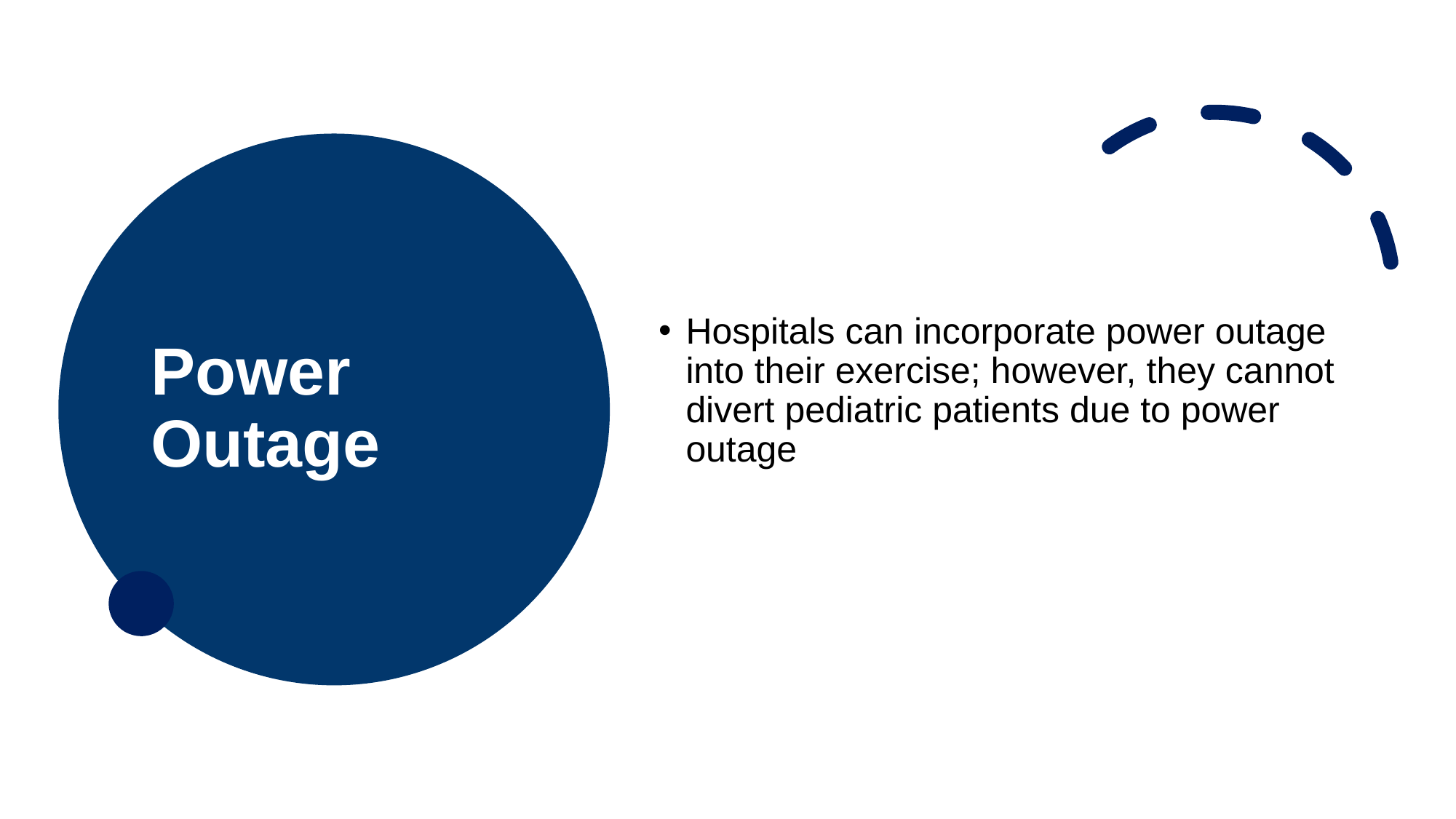

# Power Outage

Hospitals can incorporate power outage into their exercise; however, they cannot divert pediatric patients due to power outage